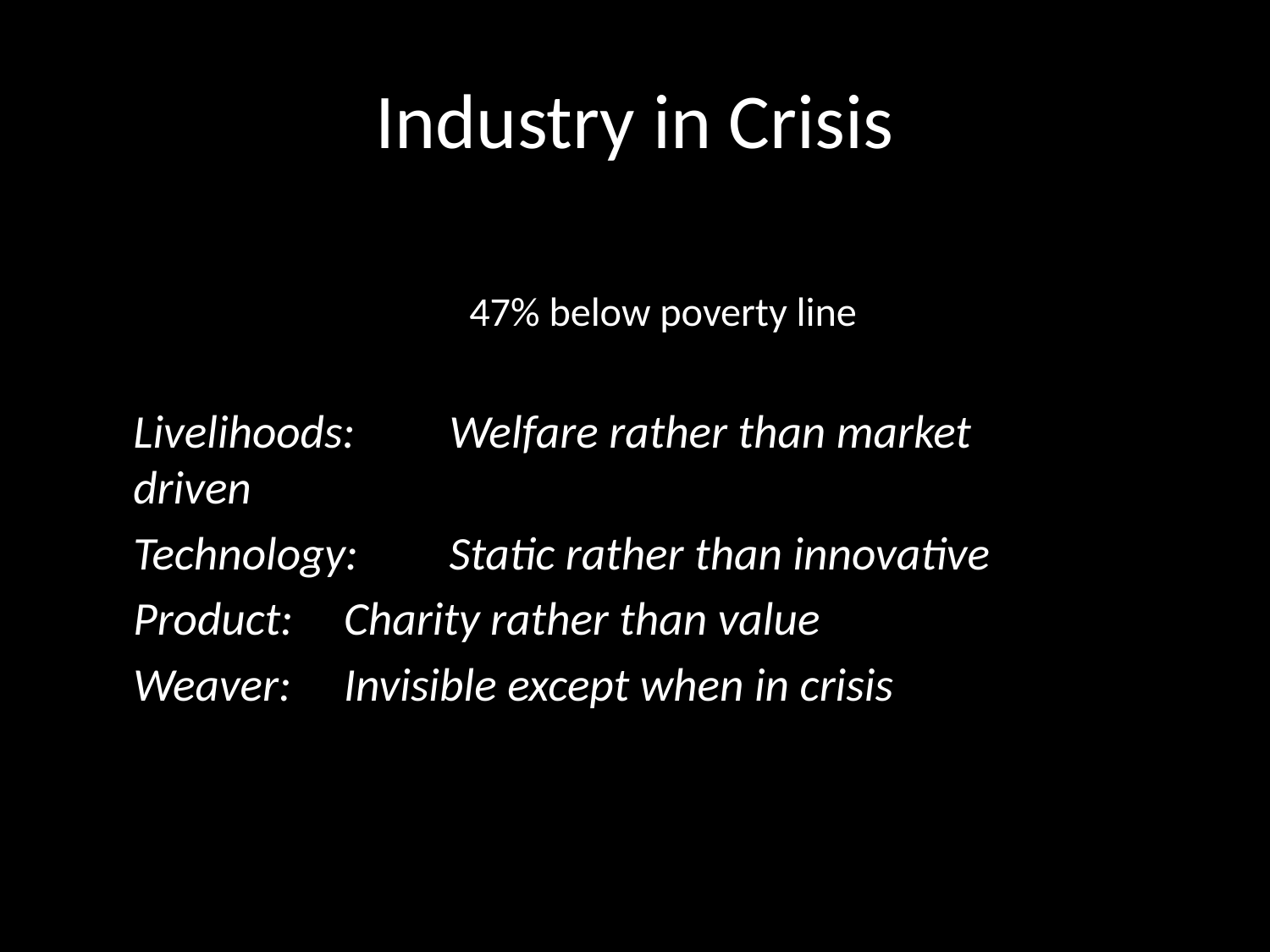

# Industry in Crisis

47% below poverty line

Livelihoods: 	Welfare rather than market 				driven
Technology: 	Static rather than innovative
Product: 	Charity rather than value
Weaver: 	Invisible except when in crisis

Therefore handloom is unsustainable!